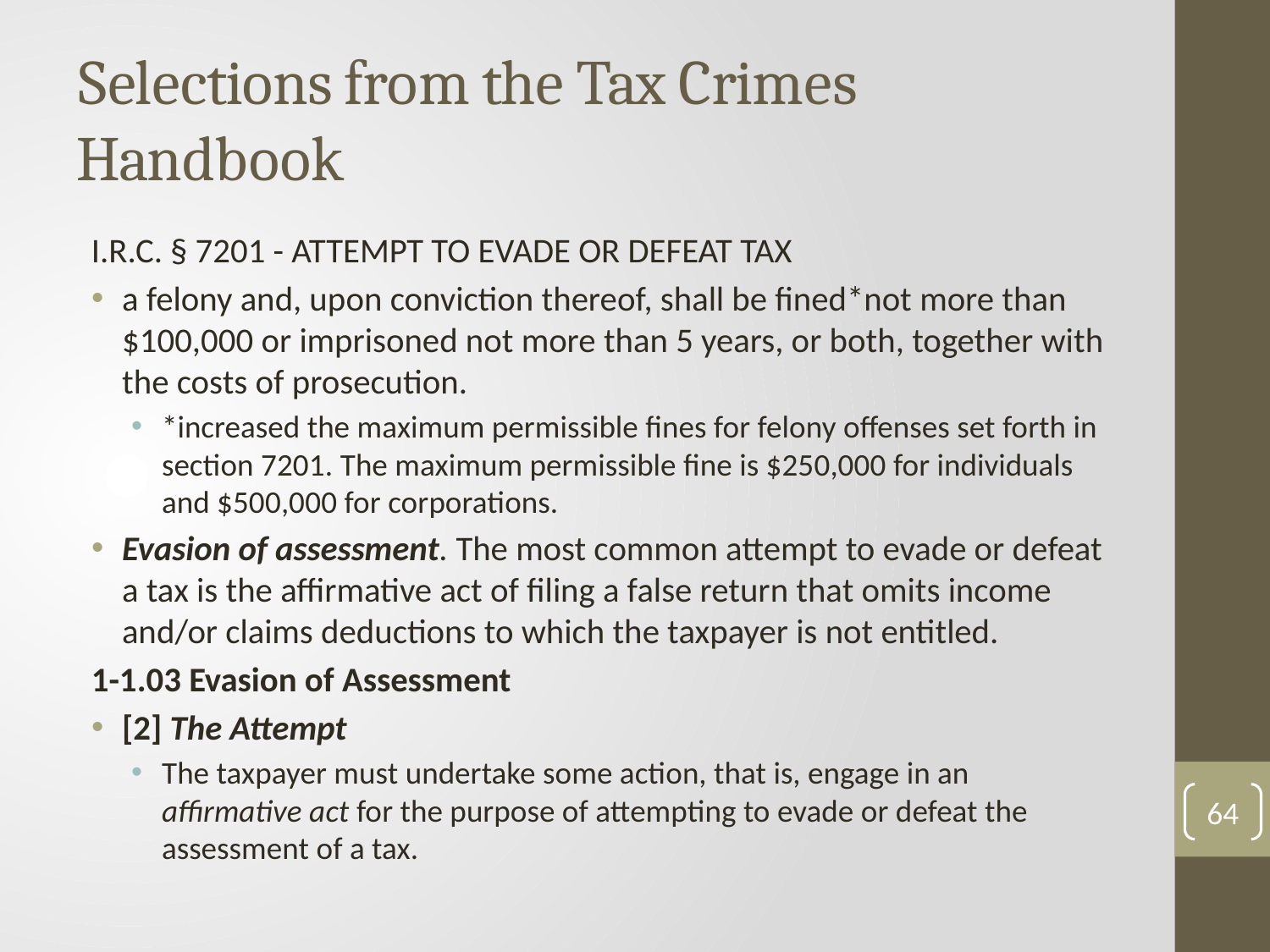

# Selections from the Tax Crimes Handbook
I.R.C. § 7201 - ATTEMPT TO EVADE OR DEFEAT TAX
a felony and, upon conviction thereof, shall be fined*not more than $100,000 or imprisoned not more than 5 years, or both, together with the costs of prosecution.
*increased the maximum permissible fines for felony offenses set forth in section 7201. The maximum permissible fine is $250,000 for individuals and $500,000 for corporations.
Evasion of assessment. The most common attempt to evade or defeat a tax is the affirmative act of filing a false return that omits income and/or claims deductions to which the taxpayer is not entitled.
1-1.03 Evasion of Assessment
[2] The Attempt
The taxpayer must undertake some action, that is, engage in an affirmative act for the purpose of attempting to evade or defeat the assessment of a tax.

64